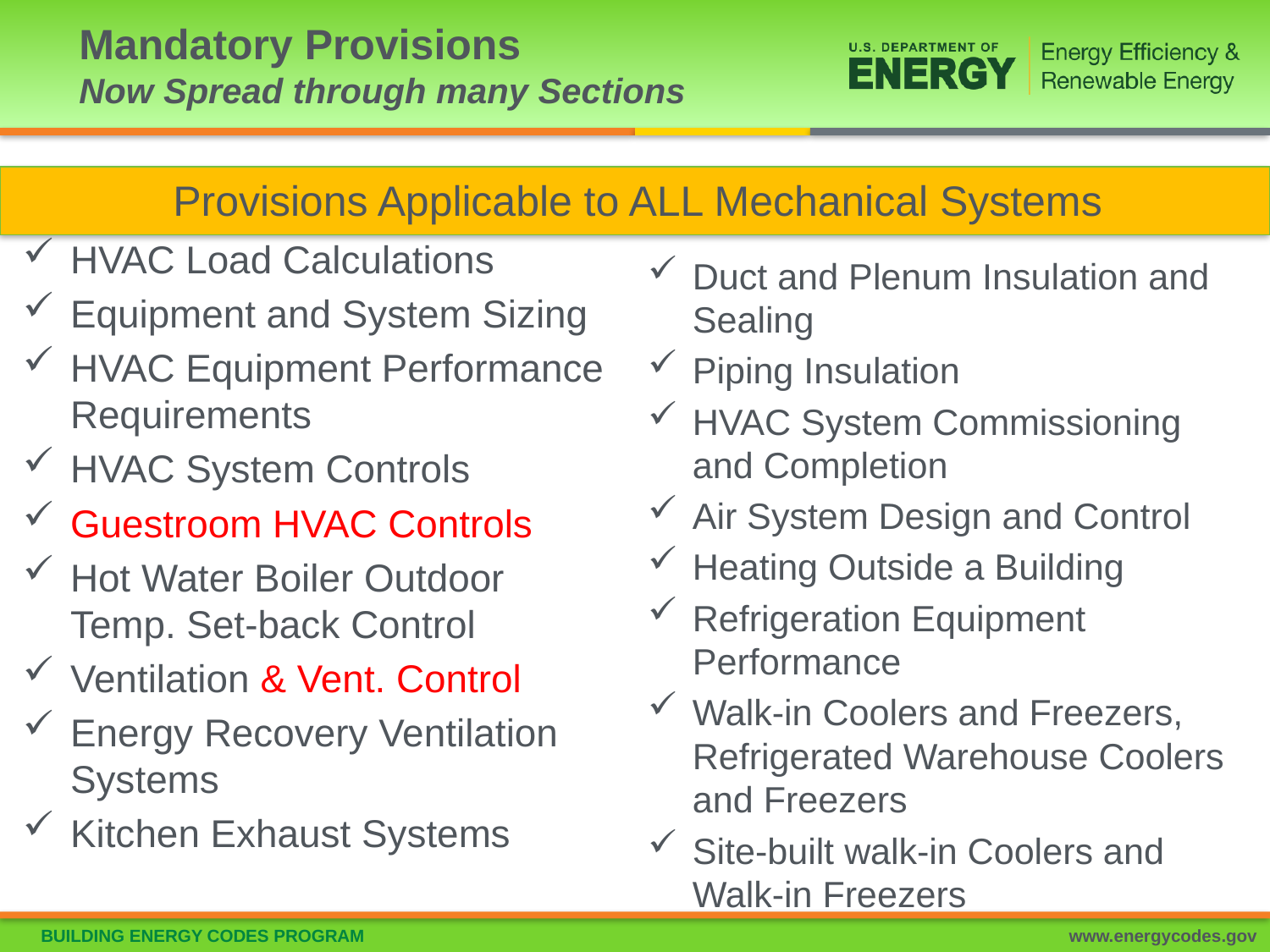

# Mandatory Provisions Now Spread through many Sections
Provisions Applicable to ALL Mechanical Systems

HVAC Load Calculations
Equipment and System Sizing
HVAC Equipment Performance Requirements
HVAC System Controls
Guestroom HVAC Controls
Hot Water Boiler Outdoor Temp. Set-back Control
Ventilation & Vent. Control
Energy Recovery Ventilation Systems
Kitchen Exhaust Systems

Duct and Plenum Insulation and Sealing
Piping Insulation
HVAC System Commissioning and Completion
Air System Design and Control
Heating Outside a Building
Refrigeration Equipment Performance
Walk-in Coolers and Freezers, Refrigerated Warehouse Coolers and Freezers
Site-built walk-in Coolers and Walk-in Freezers